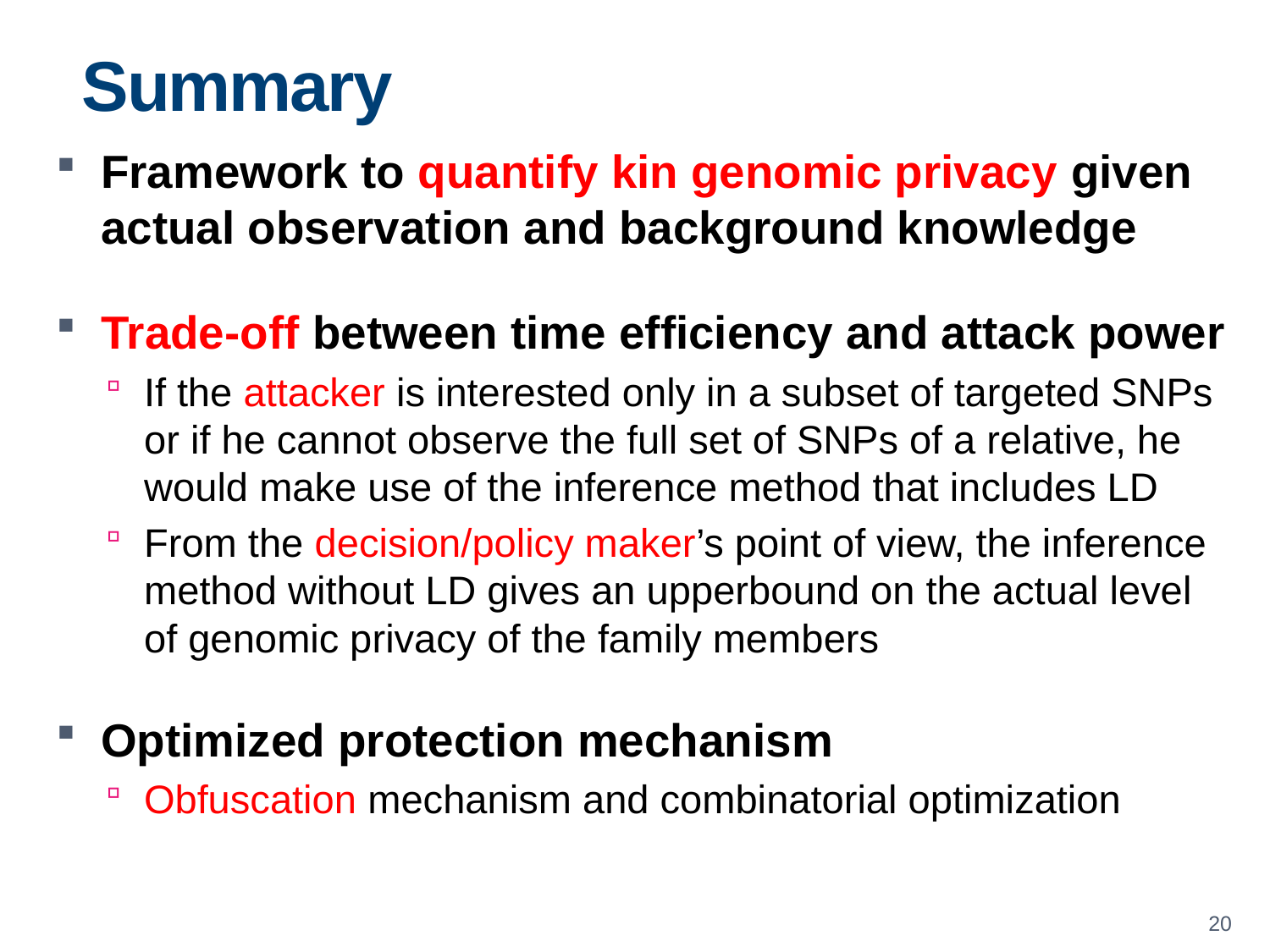

# Summary
Framework to quantify kin genomic privacy given actual observation and background knowledge
Trade-off between time efficiency and attack power
If the attacker is interested only in a subset of targeted SNPs or if he cannot observe the full set of SNPs of a relative, he would make use of the inference method that includes LD
From the decision/policy maker’s point of view, the inference method without LD gives an upperbound on the actual level of genomic privacy of the family members
Optimized protection mechanism
Obfuscation mechanism and combinatorial optimization
20